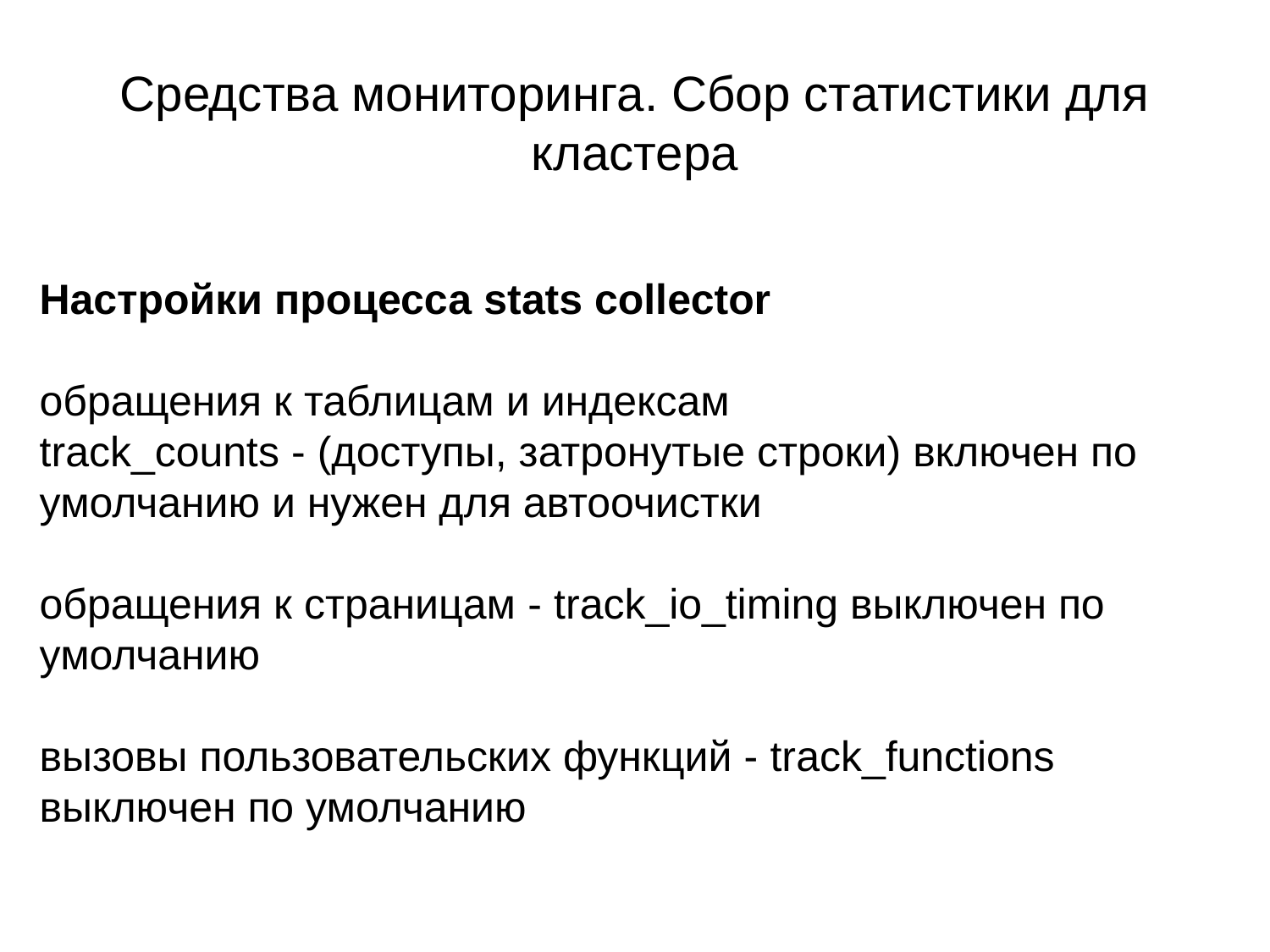

# Средства мониторинга. Сбор статистики для кластера

Настройки процесса stats collector

обращения к таблицам и индексам
track_counts - (доступы, затронутые строки) включен по умолчанию и нужен для автоочистки

обращения к страницам - track_io_timing выключен по умолчанию

вызовы пользовательских функций - track_functions
выключен по умолчанию